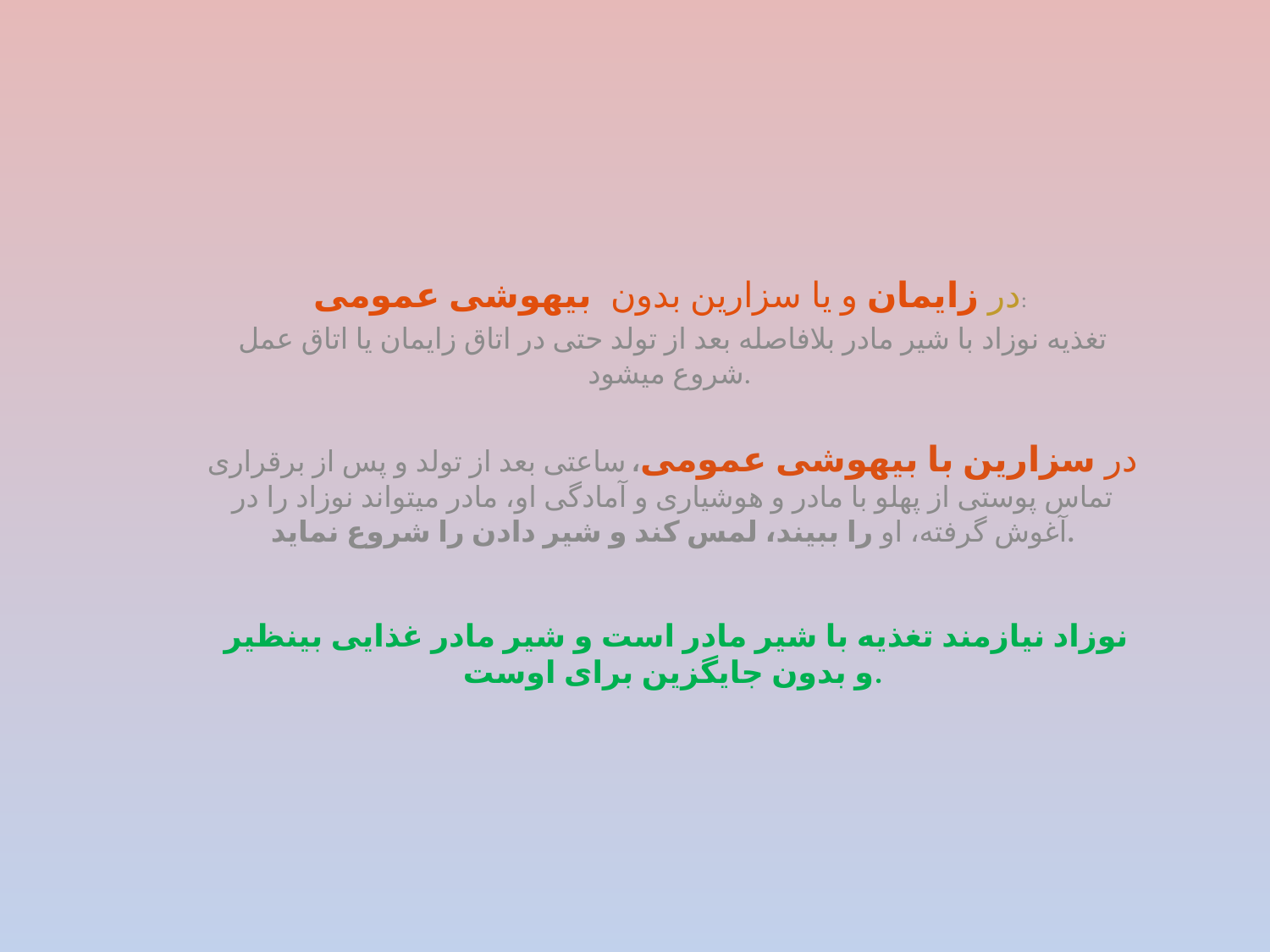

در زایمان و یا سزارین بدون  بیهوشی عمومی:
تغذیه نوزاد با شیر مادر بلافاصله بعد از تولد حتی در اتاق زایمان یا اتاق عمل شروع می­شود.

در سزارین با بیهوشی عمومی، ساعتی بعد از تولد و پس از برقراری تماس پوستی از پهلو با مادر و هوشیاری و آمادگی او، مادر می­تواند نوزاد را در آغوش گرفته، او را ببیند، لمس کند و شیر دادن را شروع نماید.

 نوزاد نیازمند تغذیه با شیر مادر است و شیر مادر غذایی بی­نظیر و بدون جایگزین برای اوست.